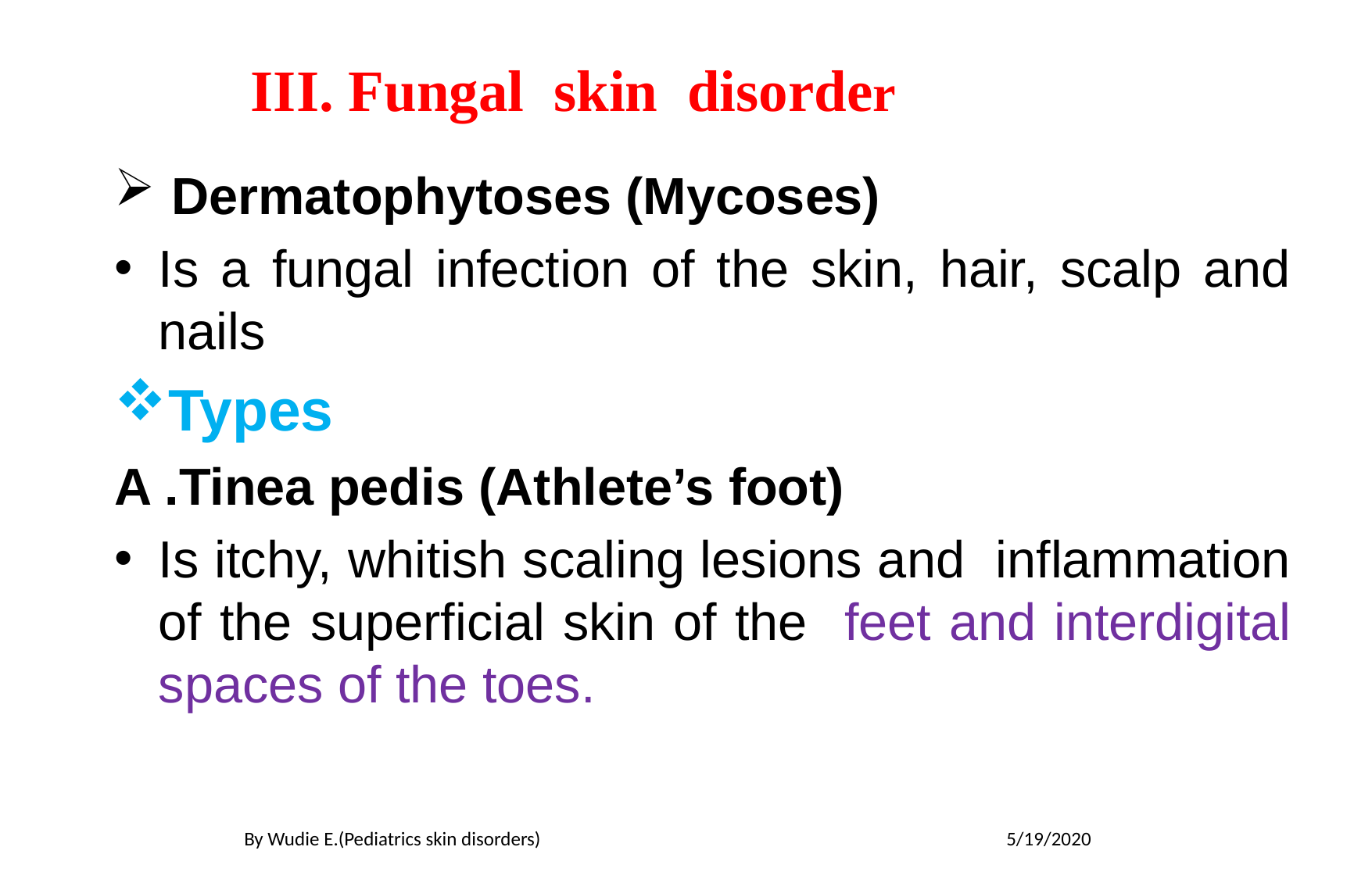

# III. Fungal  skin  disorder
 Dermatophytoses (Mycoses)
Is a fungal infection of the skin, hair, scalp and nails
Types
A .Tinea pedis (Athlete’s foot)
Is itchy, whitish scaling lesions and  inflammation of the superficial skin of the  feet and interdigital spaces of the toes.
By Wudie E.(Pediatrics skin disorders)
5/19/2020